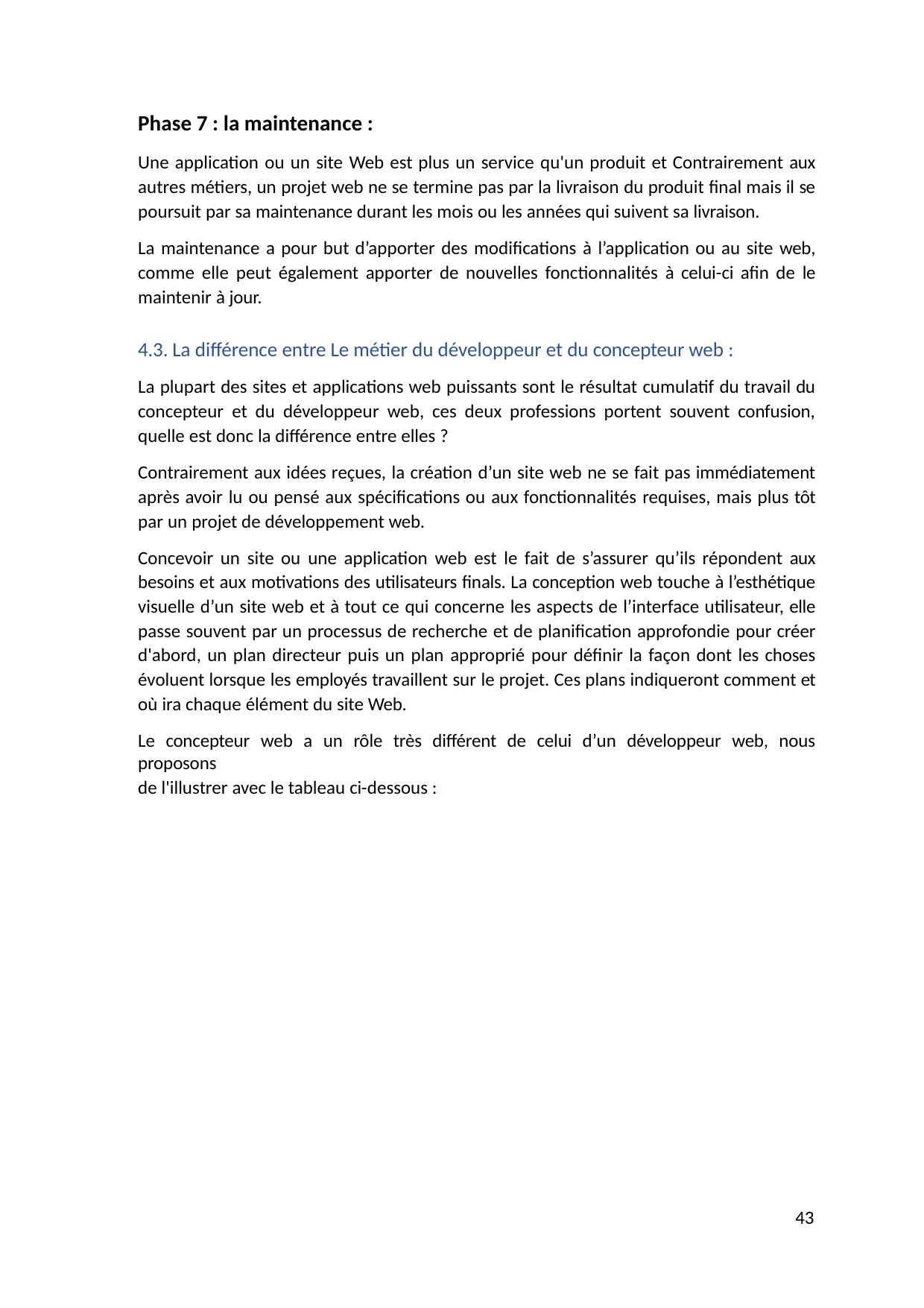

Phase 7 : la maintenance :
Une application ou un site Web est plus un service qu'un produit et Contrairement aux autres métiers, un projet web ne se termine pas par la livraison du produit final mais il se poursuit par sa maintenance durant les mois ou les années qui suivent sa livraison.
La maintenance a pour but d’apporter des modifications à l’application ou au site web, comme elle peut également apporter de nouvelles fonctionnalités à celui-ci afin de le maintenir à jour.

4.3. La différence entre Le métier du développeur et du concepteur web :
La plupart des sites et applications web puissants sont le résultat cumulatif du travail du concepteur et du développeur web, ces deux professions portent souvent confusion, quelle est donc la différence entre elles ?
Contrairement aux idées reçues, la création d’un site web ne se fait pas immédiatement après avoir lu ou pensé aux spécifications ou aux fonctionnalités requises, mais plus tôt par un projet de développement web.
Concevoir un site ou une application web est le fait de s’assurer qu’ils répondent aux besoins et aux motivations des utilisateurs finals. La conception web touche à l’esthétique visuelle d’un site web et à tout ce qui concerne les aspects de l’interface utilisateur, elle passe souvent par un processus de recherche et de planification approfondie pour créer d'abord, un plan directeur puis un plan approprié pour définir la façon dont les choses évoluent lorsque les employés travaillent sur le projet. Ces plans indiqueront comment et où ira chaque élément du site Web.
Le concepteur web a un rôle très différent de celui d’un développeur web, nous proposons
de l'illustrer avec le tableau ci-dessous :
43